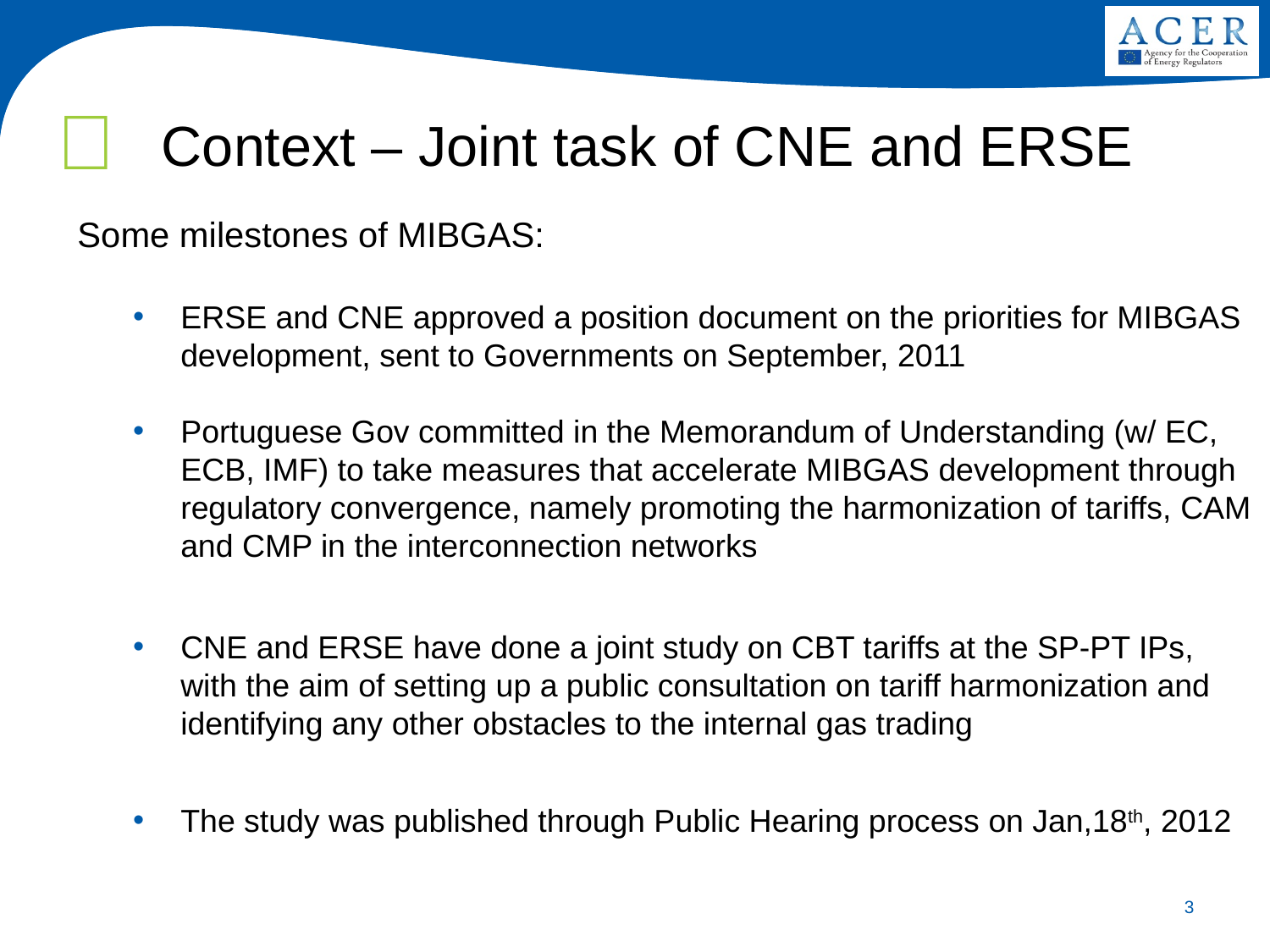

Context – Joint task of CNE and ERSE
# Consulta Pública sobre harmonização das tarifas de interligação de gás natural entre Portugal e Espanha
Some milestones of MIBGAS:

ERSE and CNE approved a position document on the priorities for MIBGAS development, sent to Governments on September, 2011

Portuguese Gov committed in the Memorandum of Understanding (w/ EC, ECB, IMF) to take measures that accelerate MIBGAS development through regulatory convergence, namely promoting the harmonization of tariffs, CAM and CMP in the interconnection networks

CNE and ERSE have done a joint study on CBT tariffs at the SP-PT IPs, with the aim of setting up a public consultation on tariff harmonization and identifying any other obstacles to the internal gas trading

The study was published through Public Hearing process on Jan,18th, 2012